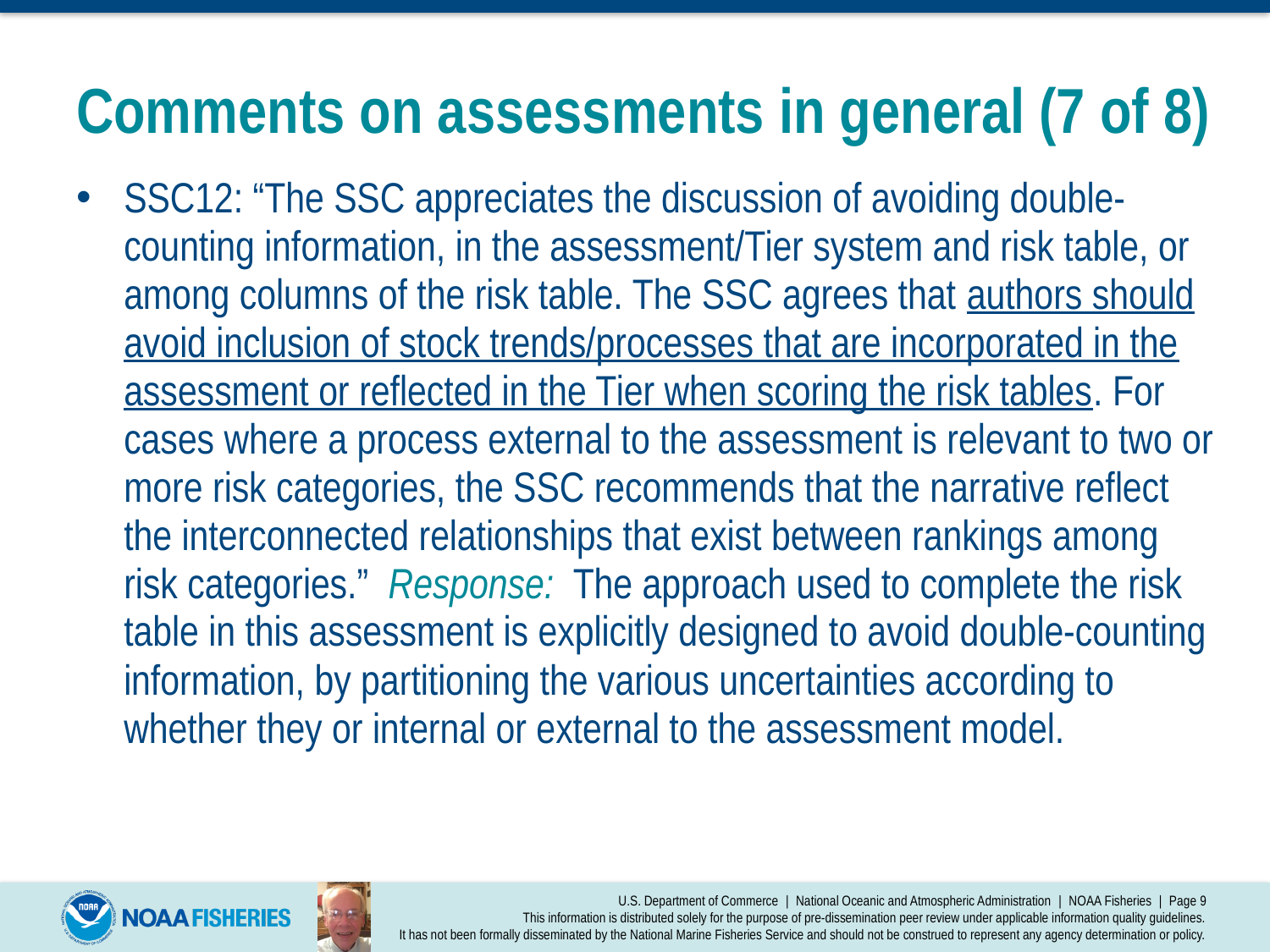

# Comments on assessments in general (7 of 8)
SSC12: “The SSC appreciates the discussion of avoiding double-counting information, in the assessment/Tier system and risk table, or among columns of the risk table. The SSC agrees that authors should avoid inclusion of stock trends/processes that are incorporated in the assessment or reflected in the Tier when scoring the risk tables. For cases where a process external to the assessment is relevant to two or more risk categories, the SSC recommends that the narrative reflect the interconnected relationships that exist between rankings among risk categories.”  Response:  The approach used to complete the risk table in this assessment is explicitly designed to avoid double-counting information, by partitioning the various uncertainties according to whether they or internal or external to the assessment model.
U.S. Department of Commerce | National Oceanic and Atmospheric Administration | NOAA Fisheries | Page 9
This information is distributed solely for the purpose of pre-dissemination peer review under applicable information quality guidelines.
It has not been formally disseminated by the National Marine Fisheries Service and should not be construed to represent any agency determination or policy.